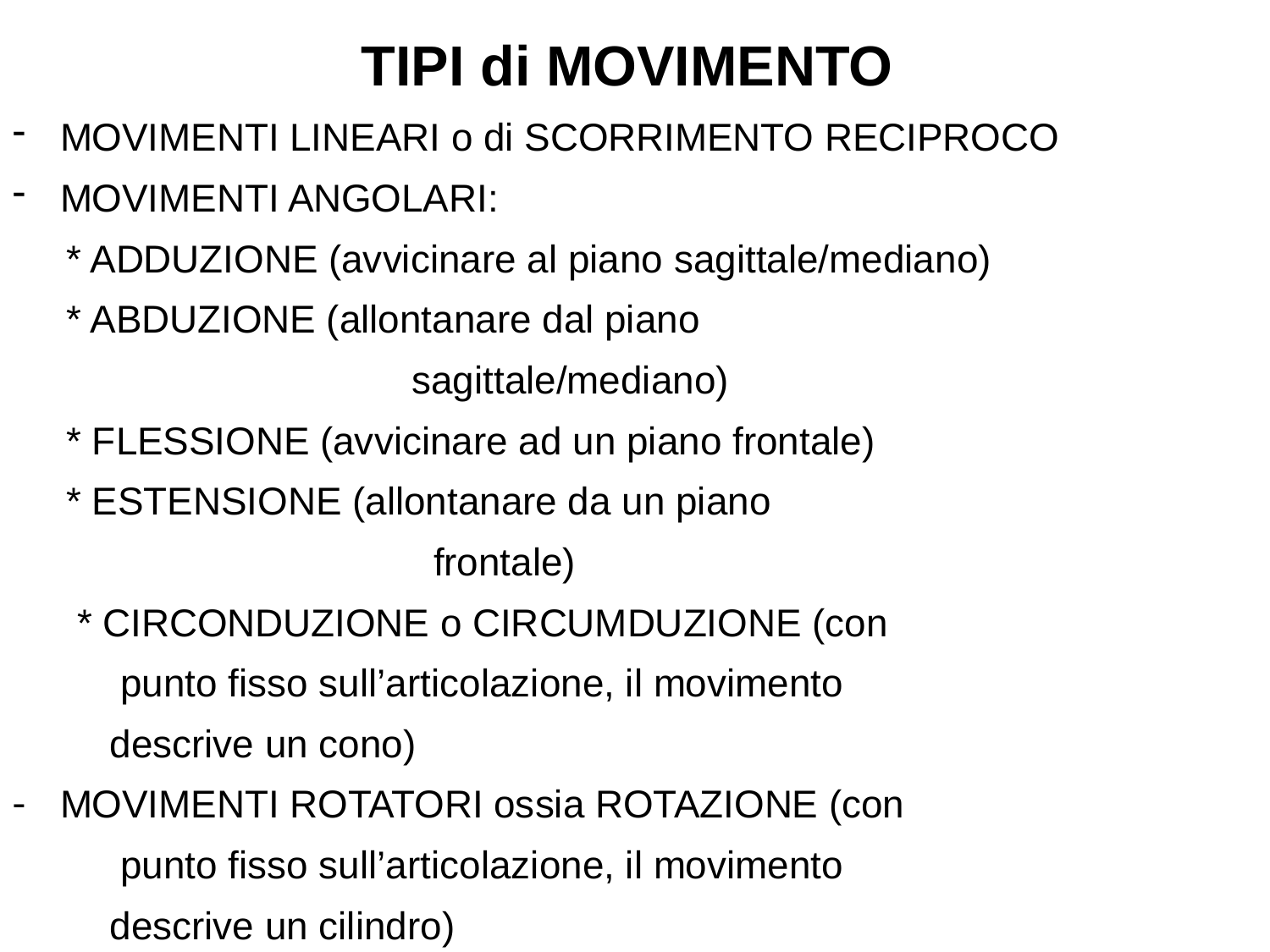

# TIPI di MOVIMENTO
MOVIMENTI LINEARI o di SCORRIMENTO RECIPROCO
MOVIMENTI ANGOLARI:
     * ADDUZIONE (avvicinare al piano sagittale/mediano)
     * ABDUZIONE (allontanare dal piano
                                     sagittale/mediano)
     * FLESSIONE (avvicinare ad un piano frontale)
     * ESTENSIONE (allontanare da un piano
                                       frontale)
      * CIRCONDUZIONE o CIRCUMDUZIONE (con
          punto fisso sull’articolazione, il movimento
         descrive un cono)
MOVIMENTI ROTATORI ossia ROTAZIONE (con
          punto fisso sull’articolazione, il movimento
         descrive un cilindro)